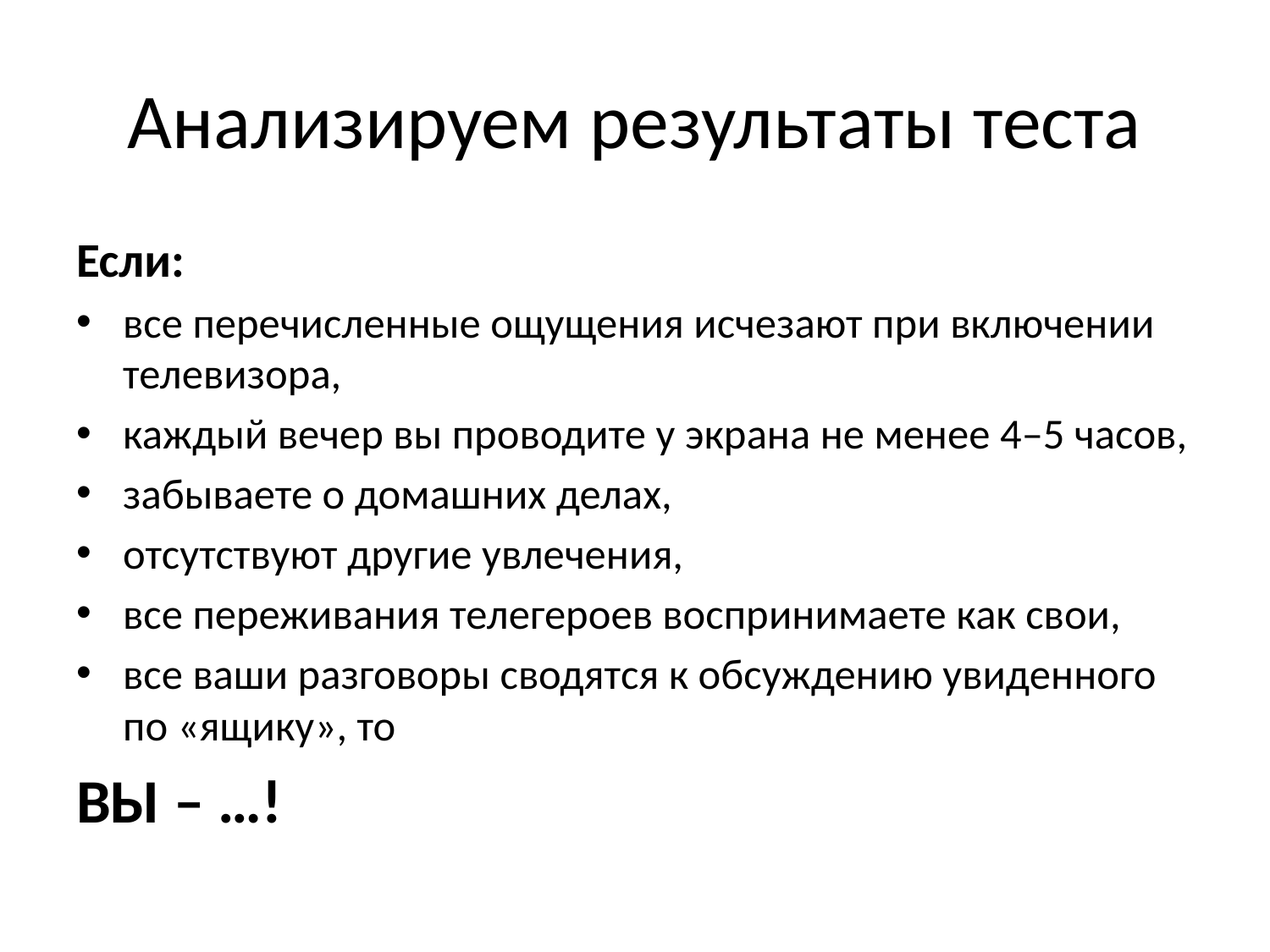

# Анализируем результаты теста
Если:
все перечисленные ощущения исчезают при включении телевизора,
каждый вечер вы проводите у экрана не менее 4–5 часов,
забываете о домашних делах,
отсутствуют другие увлечения,
все переживания телегероев воспринимаете как свои,
все ваши разговоры сводятся к обсуждению увиденного по «ящику», то
ВЫ – …!